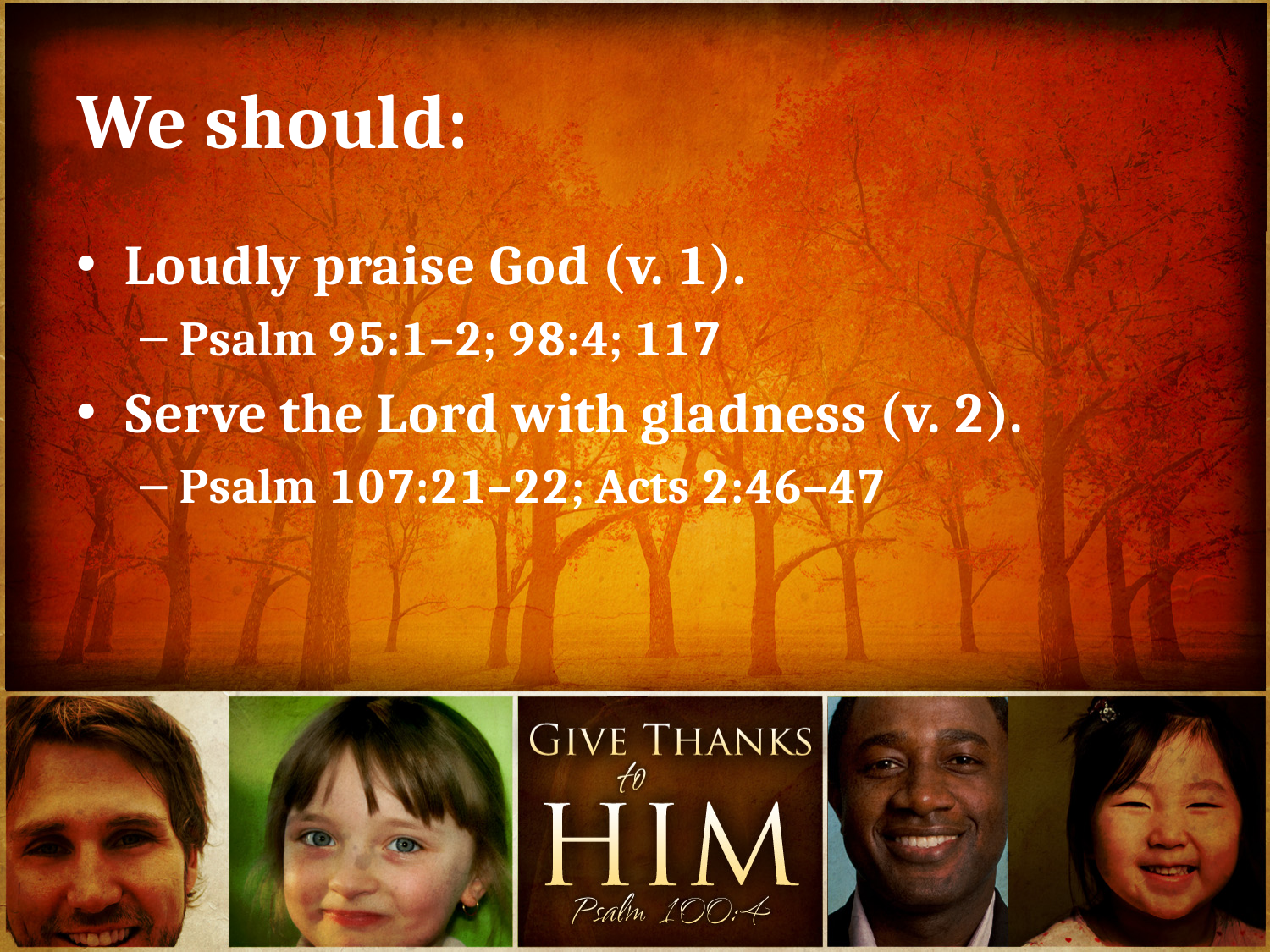

# We should:
Loudly praise God (v. 1).
Psalm 95:1–2; 98:4; 117
Serve the Lord with gladness (v. 2).
Psalm 107:21–22; Acts 2:46–47